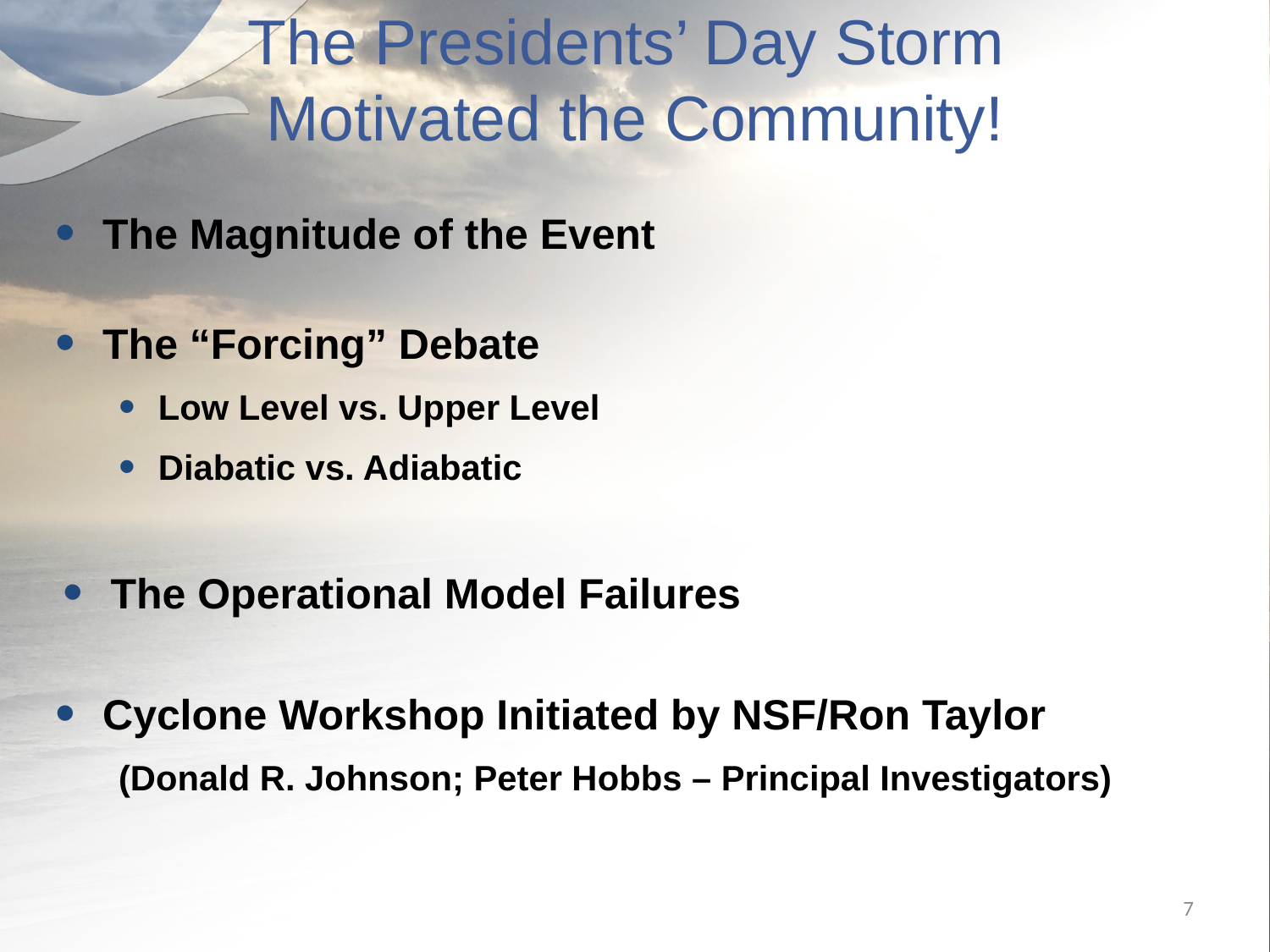

# The Presidents’ Day Storm Motivated the Community!
The Magnitude of the Event
The “Forcing” Debate
Low Level vs. Upper Level
Diabatic vs. Adiabatic

The Operational Model Failures
Cyclone Workshop Initiated by NSF/Ron Taylor
(Donald R. Johnson; Peter Hobbs – Principal Investigators)
7